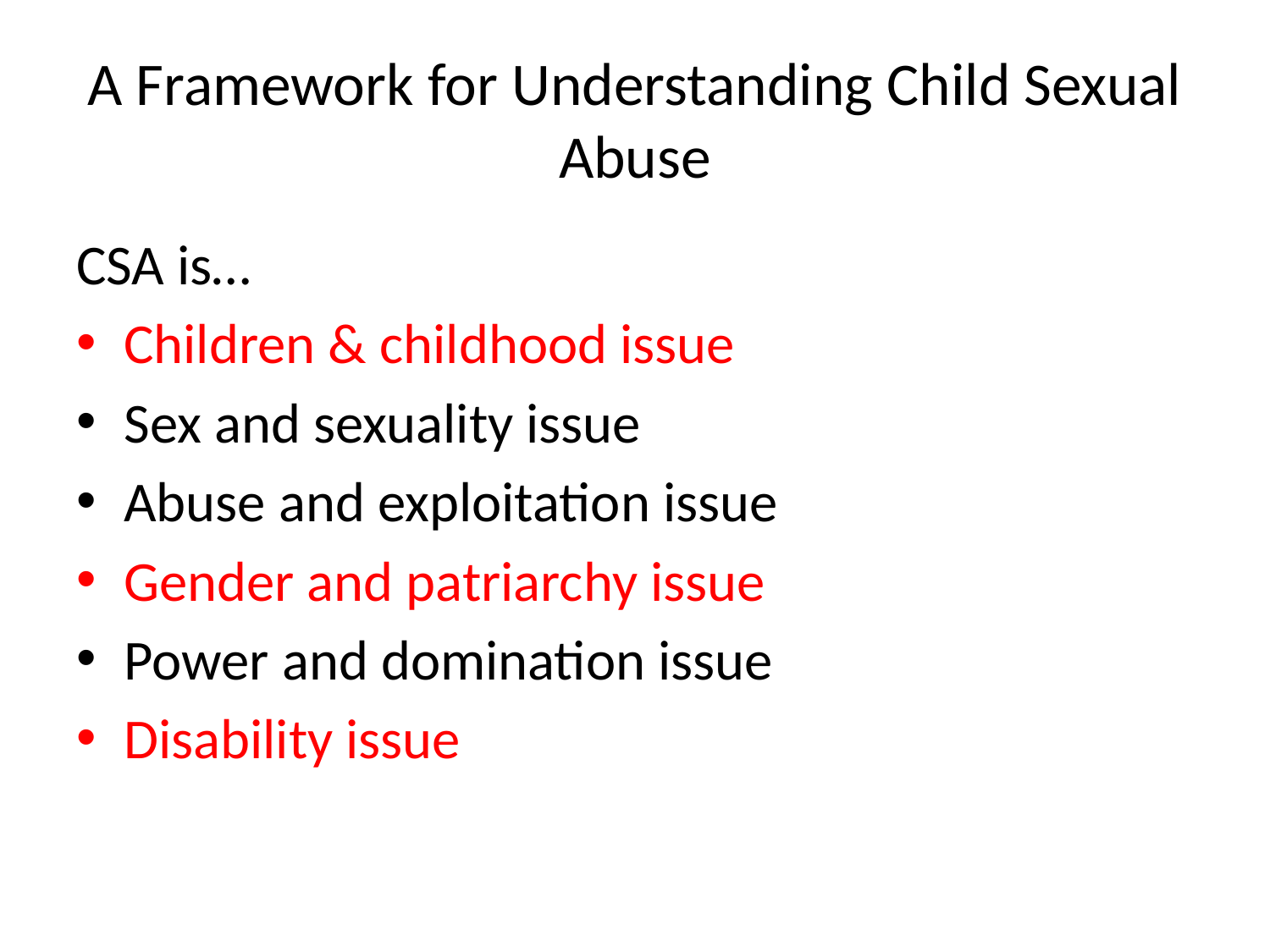

# A Framework for Understanding Child Sexual Abuse
CSA is…
Children & childhood issue
Sex and sexuality issue
Abuse and exploitation issue
Gender and patriarchy issue
Power and domination issue
Disability issue